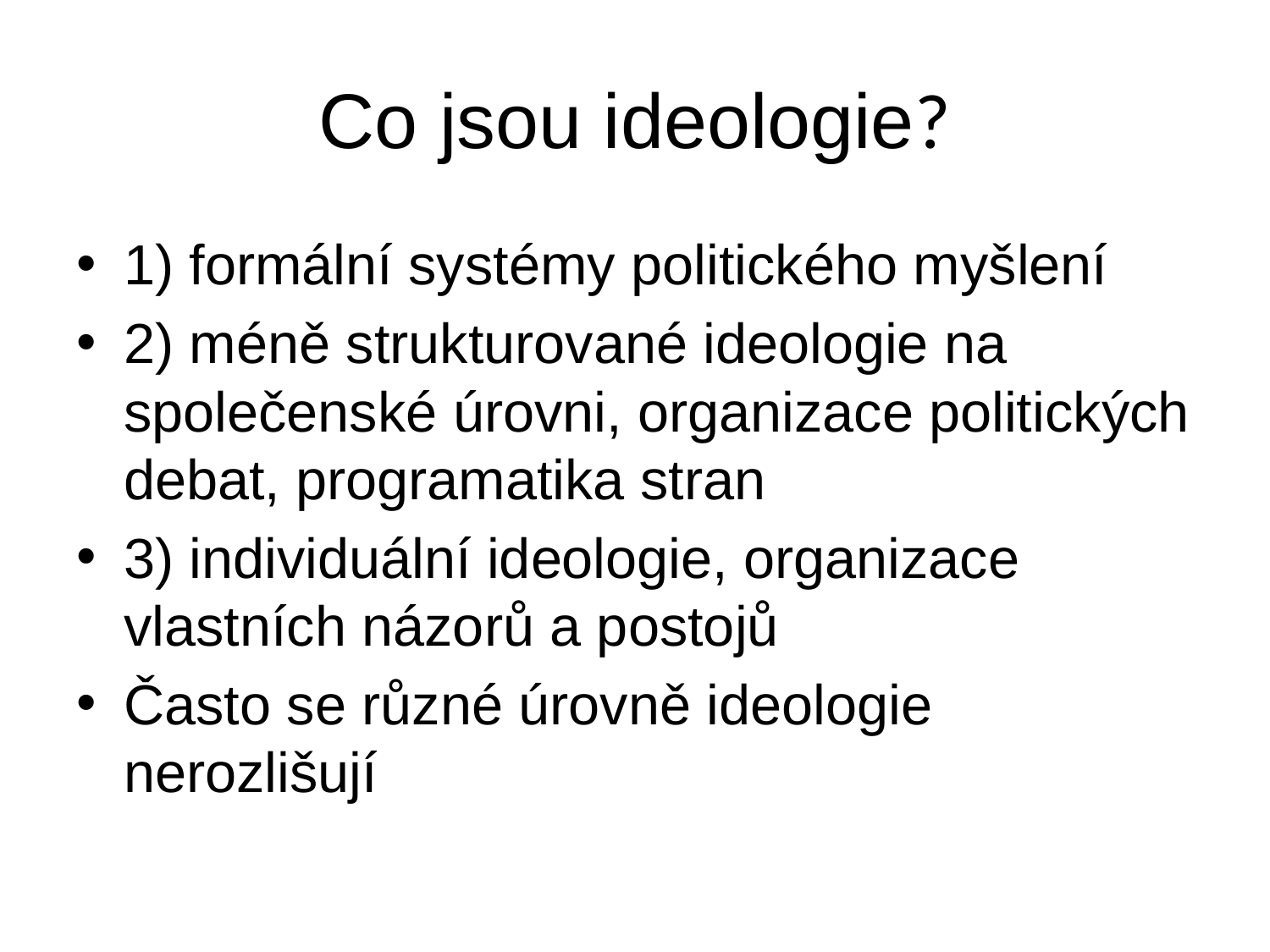

# Co jsou ideologie?
1) formální systémy politického myšlení
2) méně strukturované ideologie na společenské úrovni, organizace politických debat, programatika stran
3) individuální ideologie, organizace vlastních názorů a postojů
Často se různé úrovně ideologie nerozlišují